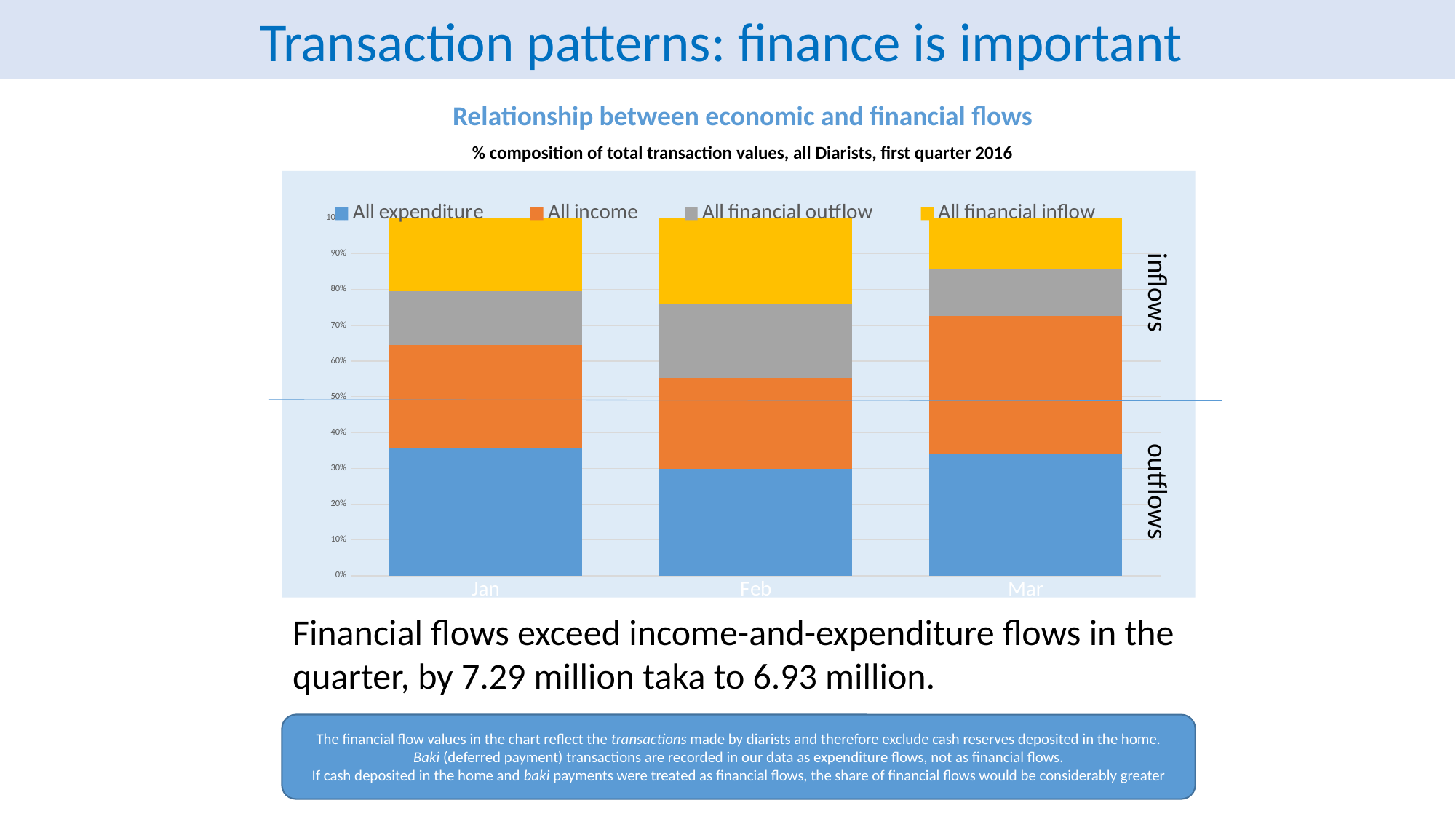

# Transaction patterns: finance is important
Relationship between economic and financial flows
% composition of total transaction values, all Diarists, first quarter 2016

### Chart

| Category | All expenditure | All income | All financial outflow | All financial inflow |
|---|---|---|---|---|
| Jan | -1425467.0 | 1152239.0 | -605124.0 | 816735.0 |
| Feb | -1321264.0 | 1127071.0 | -915635.0 | 1055589.0 |
| Mar | -1332107.0 | 1514821.0 | -523156.0 | 551105.0 |
inflows                  outflows
Financial flows exceed income-and-expenditure flows in the quarter, by 7.29 million taka to 6.93 million.
The financial flow values in the chart reflect the transactions made by diarists and therefore exclude cash reserves deposited in the home.
Baki (deferred payment) transactions are recorded in our data as expenditure flows, not as financial flows.
If cash deposited in the home and baki payments were treated as financial flows, the share of financial flows would be considerably greater